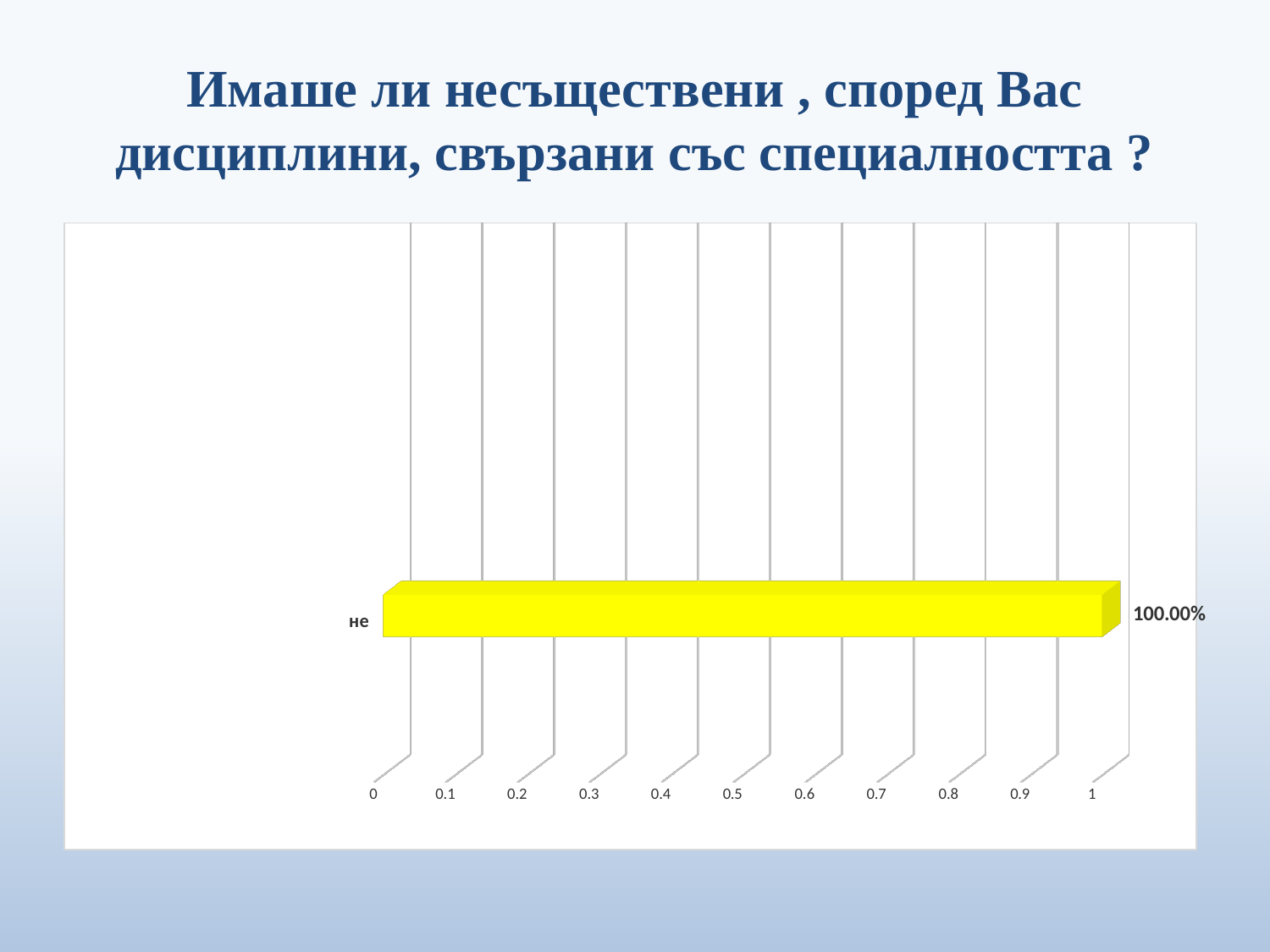

# Имаше ли несъществени , според Вас дисциплини, свързани със специалността ?

[unsupported chart]